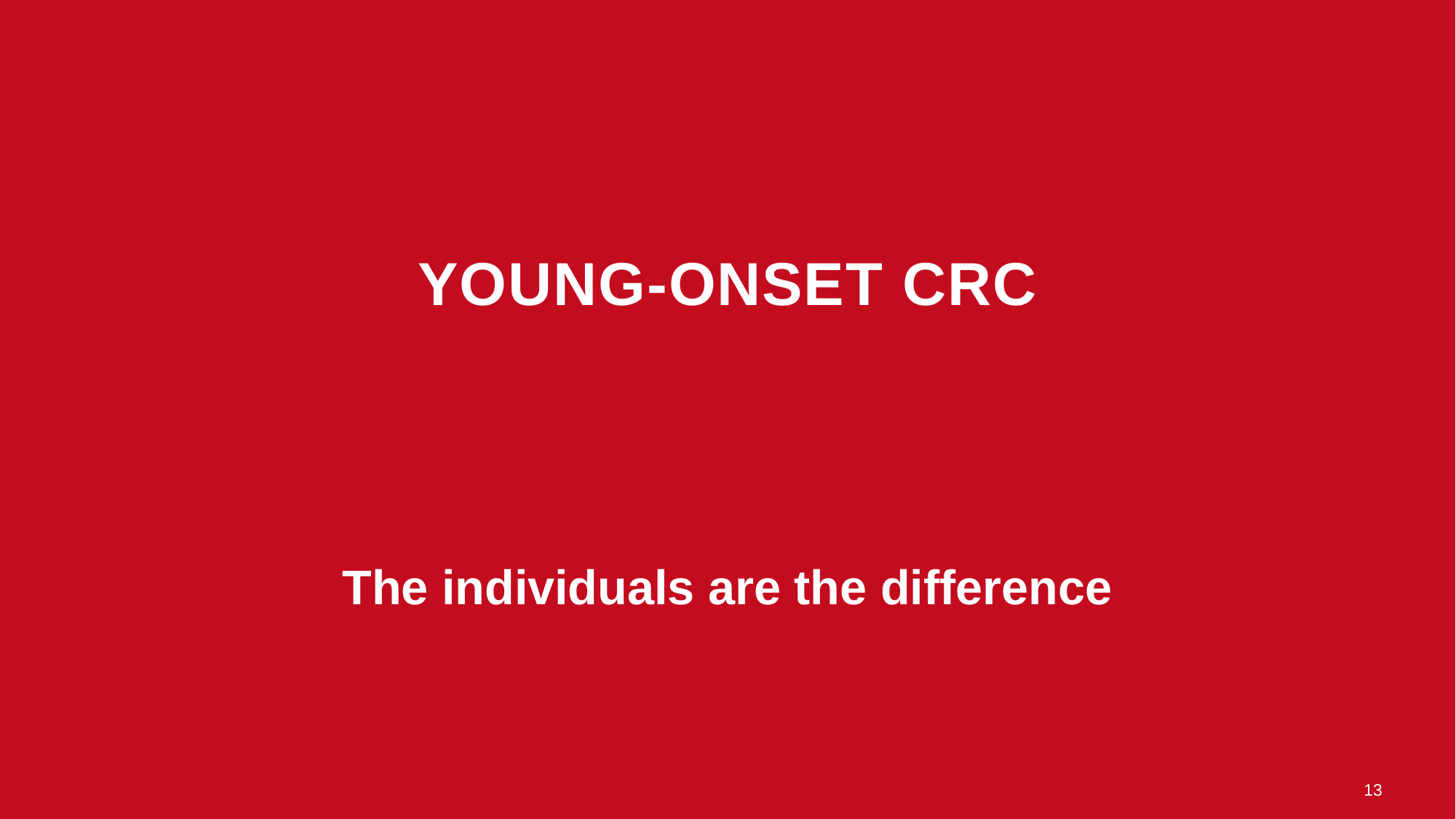

# young-onset CRC
The individuals are the difference
13